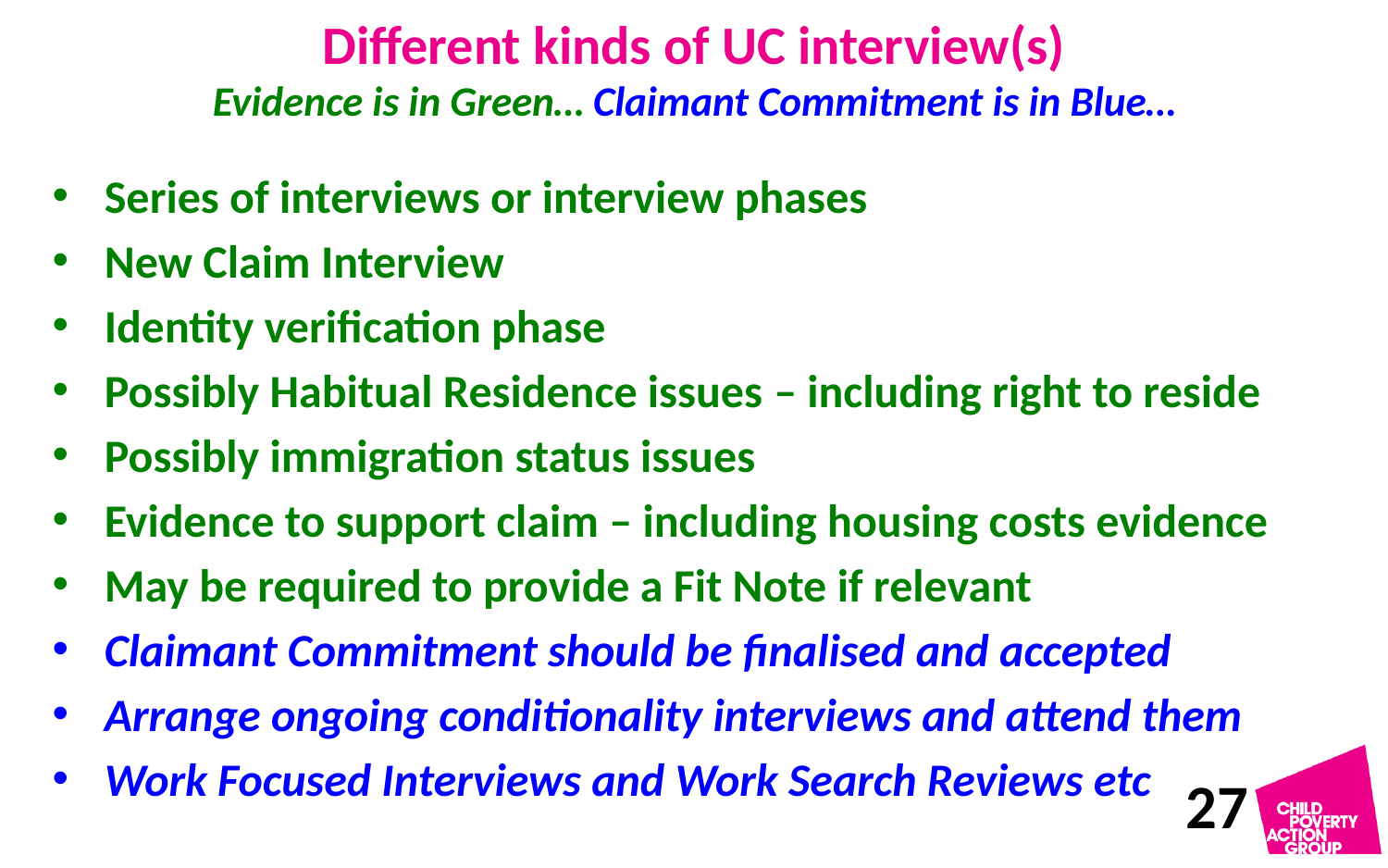

# Different kinds of UC interview(s) Evidence is in Green… Claimant Commitment is in Blue…
Series of interviews or interview phases
New Claim Interview
Identity verification phase
Possibly Habitual Residence issues – including right to reside
Possibly immigration status issues
Evidence to support claim – including housing costs evidence
May be required to provide a Fit Note if relevant
Claimant Commitment should be finalised and accepted
Arrange ongoing conditionality interviews and attend them
Work Focused Interviews and Work Search Reviews etc

27